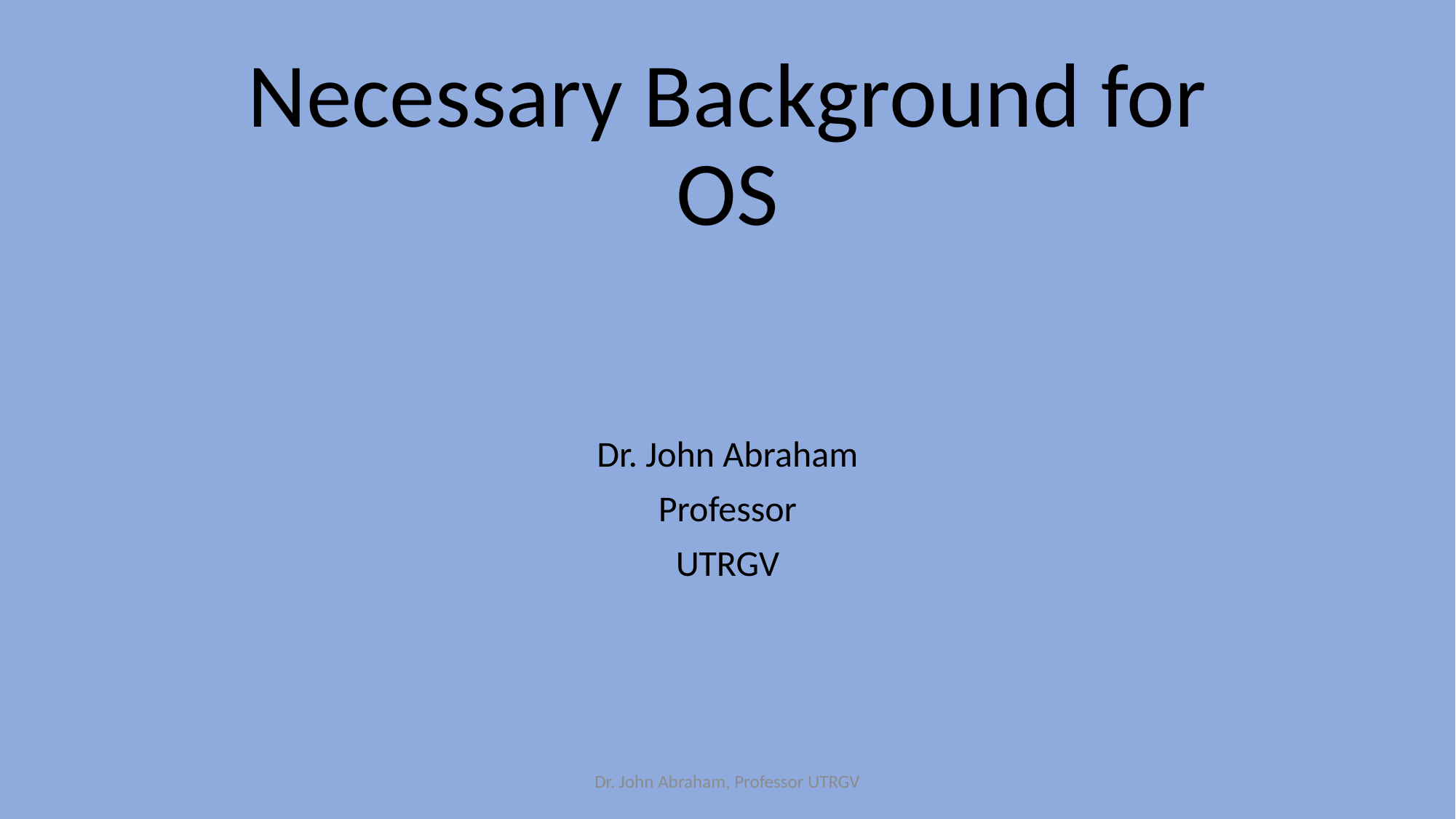

# Necessary Background for OS
Dr. John Abraham
Professor
UTRGV
Dr. John Abraham, Professor UTRGV